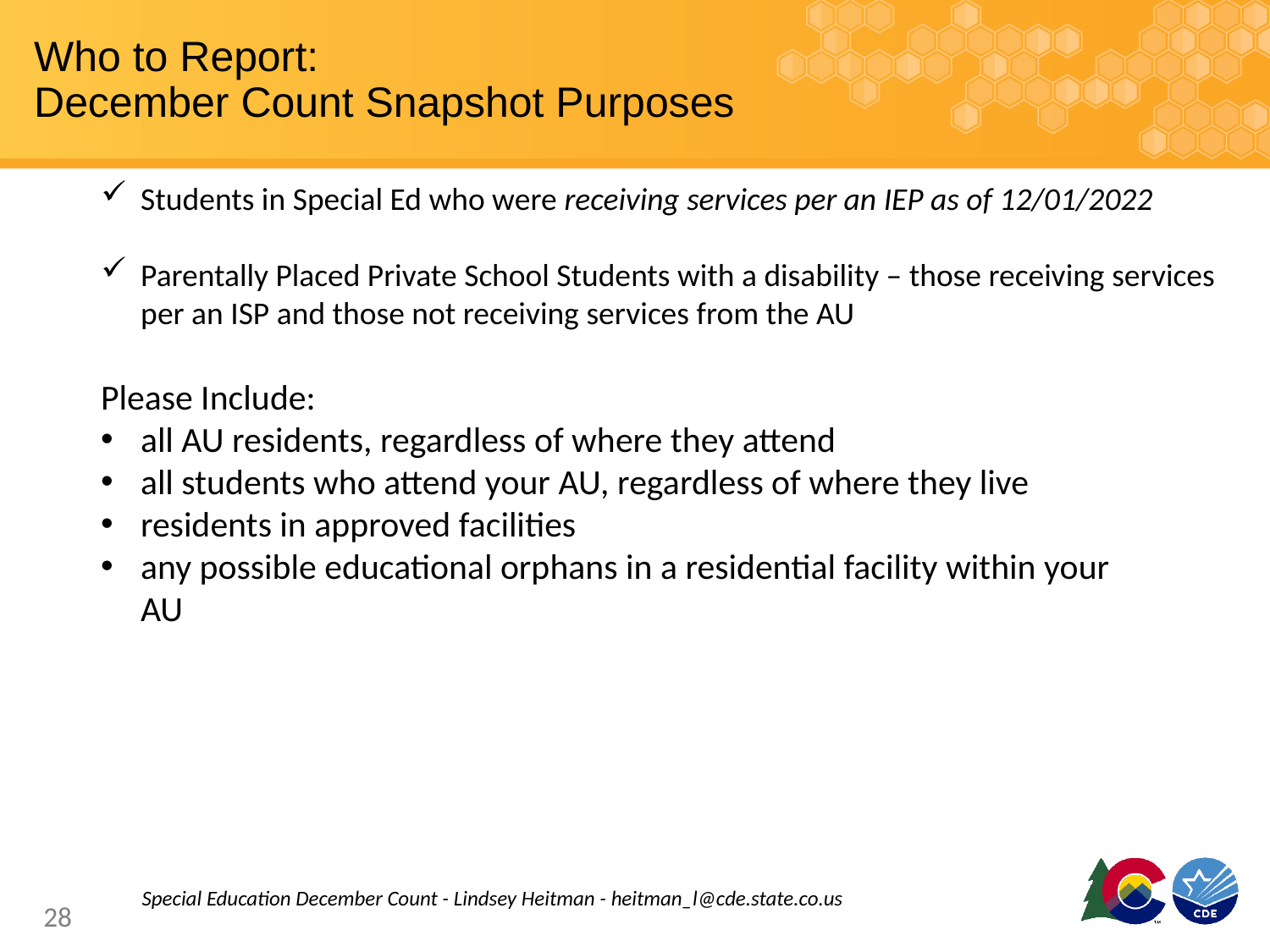

# Who to Report: December Count Snapshot Purposes
Students in Special Ed who were receiving services per an IEP as of 12/01/2022

Parentally Placed Private School Students with a disability – those receiving services per an ISP and those not receiving services from the AU

Please Include:
all AU residents, regardless of where they attend
all students who attend your AU, regardless of where they live
residents in approved facilities
any possible educational orphans in a residential facility within your AU
Special Education December Count - Lindsey Heitman - heitman_l@cde.state.co.us
28